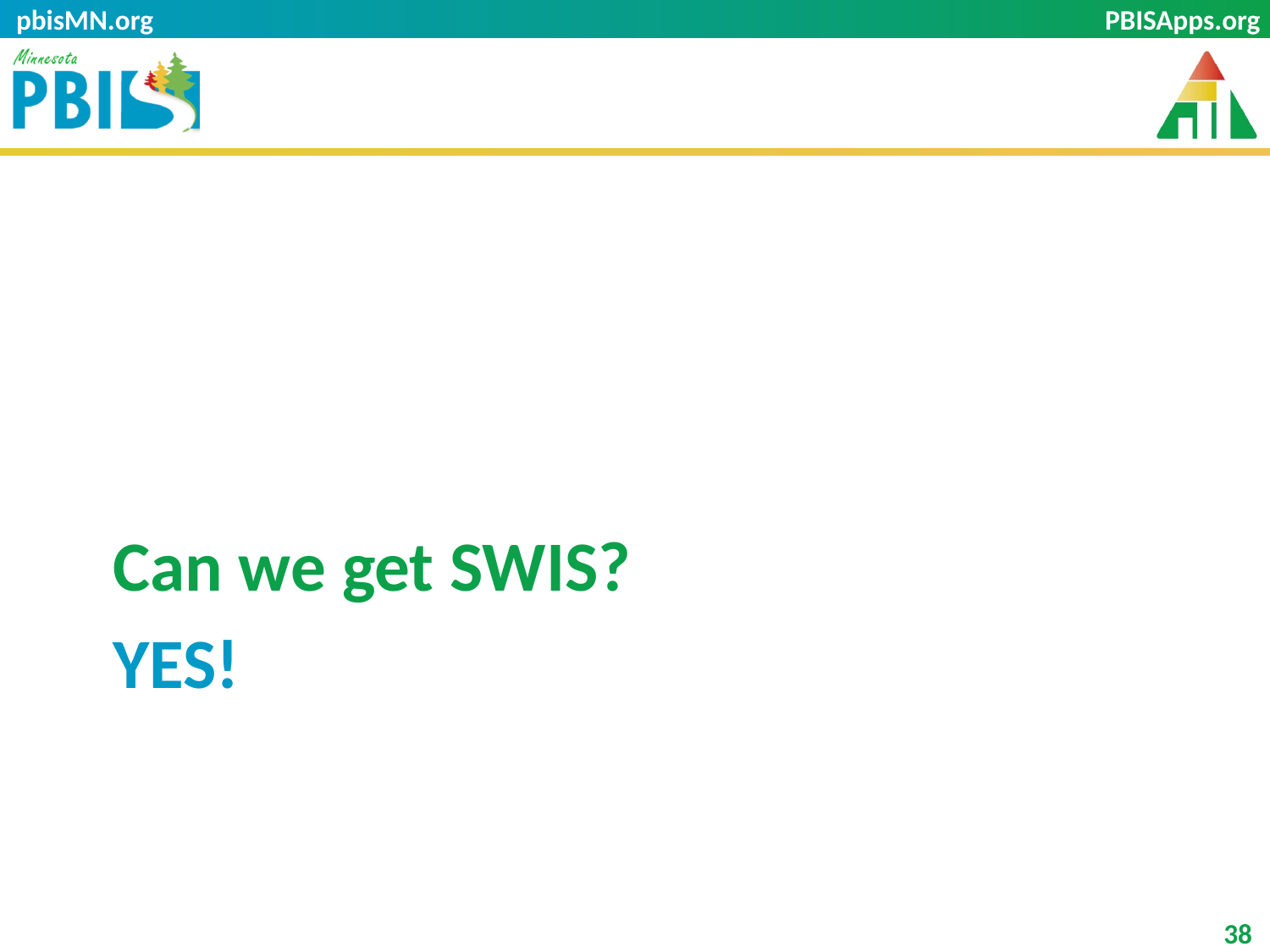

pbisMN.org
Can we get SWIS?
# YES!
38